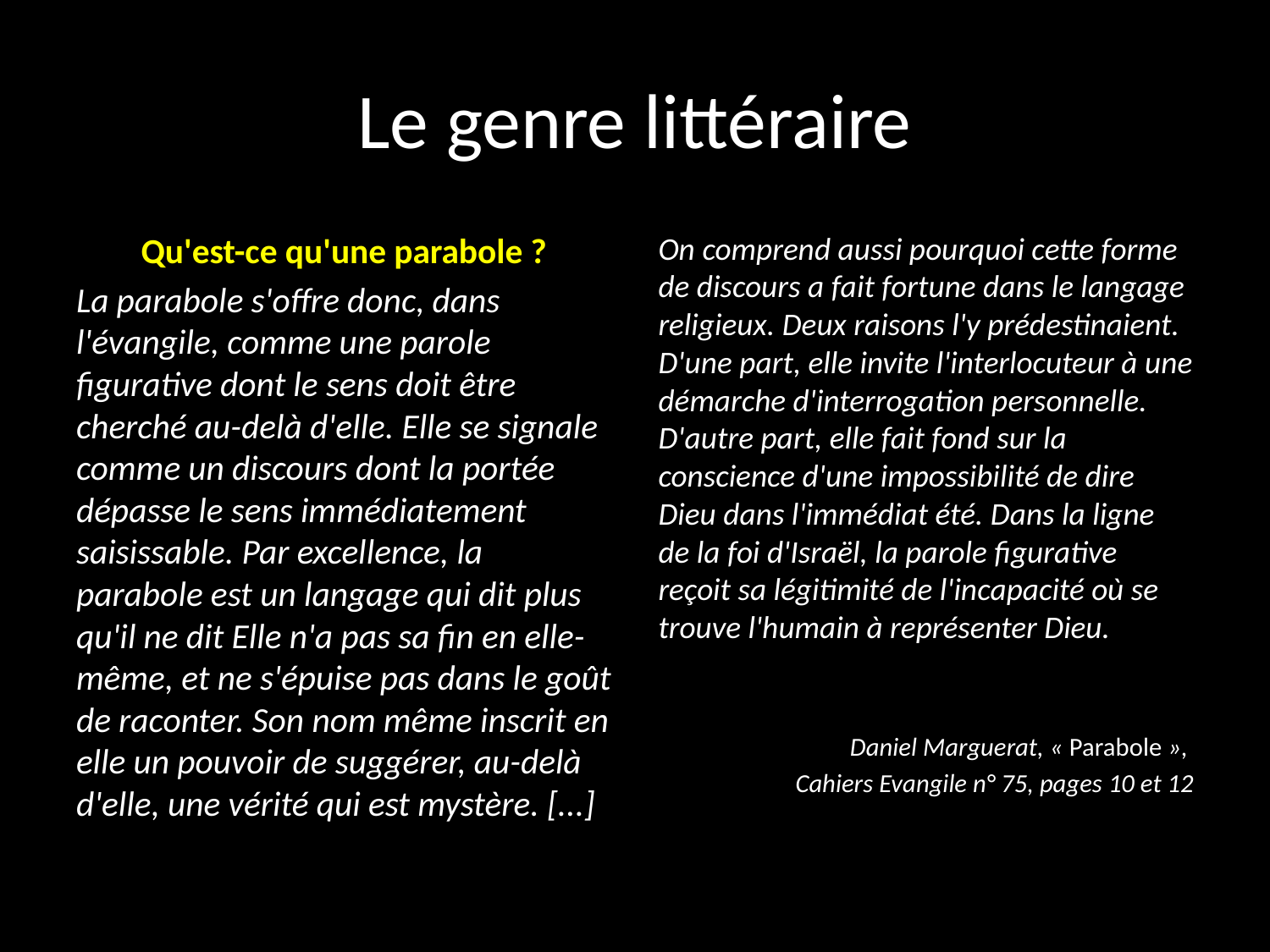

# Le genre littéraire
Qu'est-ce qu'une parabole ?
La parabole s'offre donc, dans l'évangile, comme une parole figurative dont le sens doit être cherché au-delà d'elle. Elle se signale comme un discours dont la portée dépasse le sens immédiatement saisissable. Par excellence, la parabole est un langage qui dit plus qu'il ne dit Elle n'a pas sa fin en elle-même, et ne s'épuise pas dans le goût de raconter. Son nom même inscrit en elle un pouvoir de suggérer, au-delà d'elle, une vérité qui est mystère. [...]
On comprend aussi pourquoi cette forme de discours a fait fortune dans le langage religieux. Deux raisons l'y prédestinaient. D'une part, elle invite l'interlocuteur à une démarche d'interrogation personnelle. D'autre part, elle fait fond sur la conscience d'une impossibilité de dire Dieu dans l'immédiat été. Dans la ligne de la foi d'Israël, la parole figurative reçoit sa légitimité de l'incapacité où se trouve l'humain à représenter Dieu.

Daniel Marguerat, « Parabole »,
Cahiers Evangile n° 75, pages 10 et 12